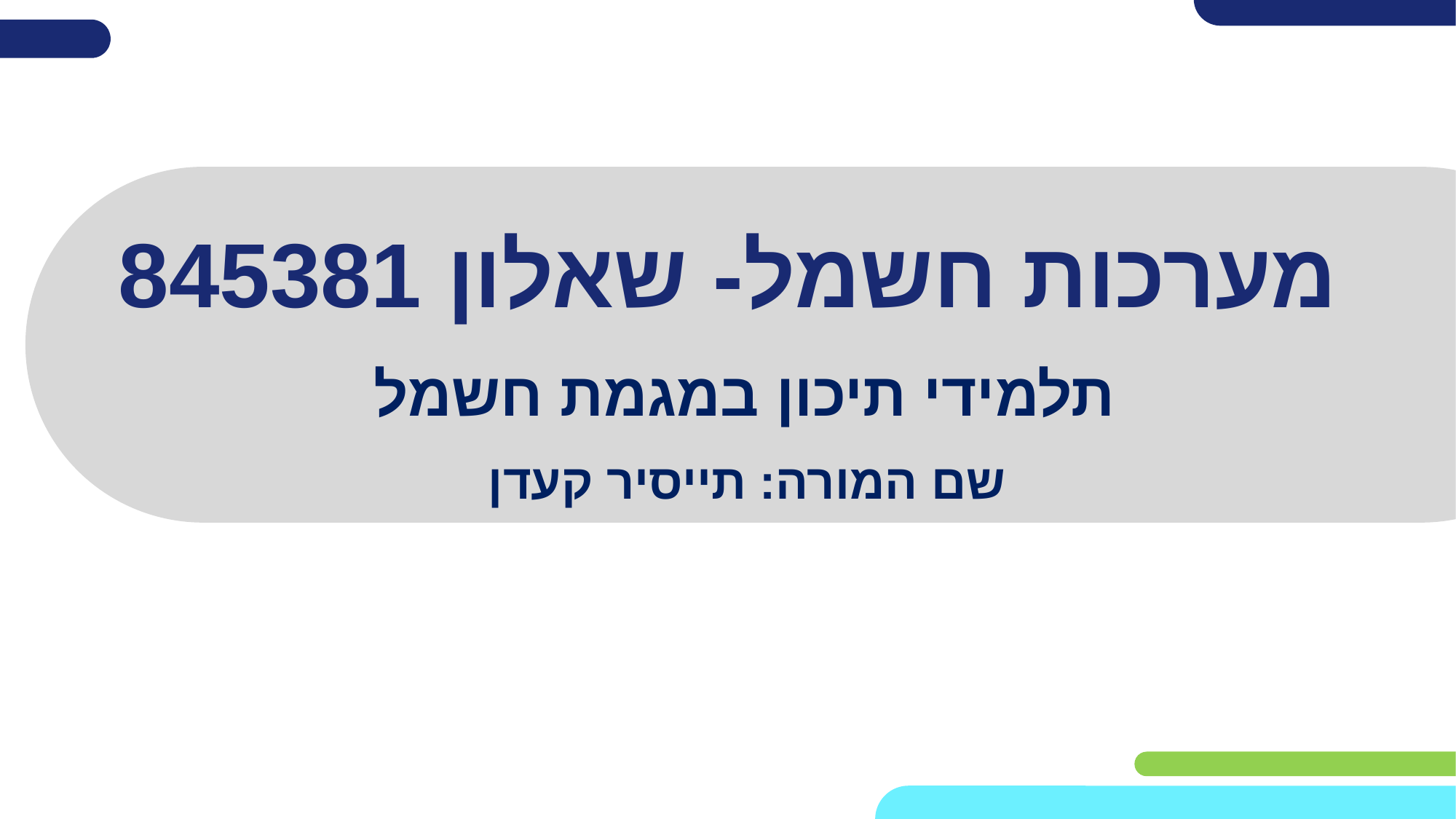

# מערכות חשמל- שאלון 845381

תלמידי תיכון במגמת חשמל
שם המורה: תייסיר קעדן